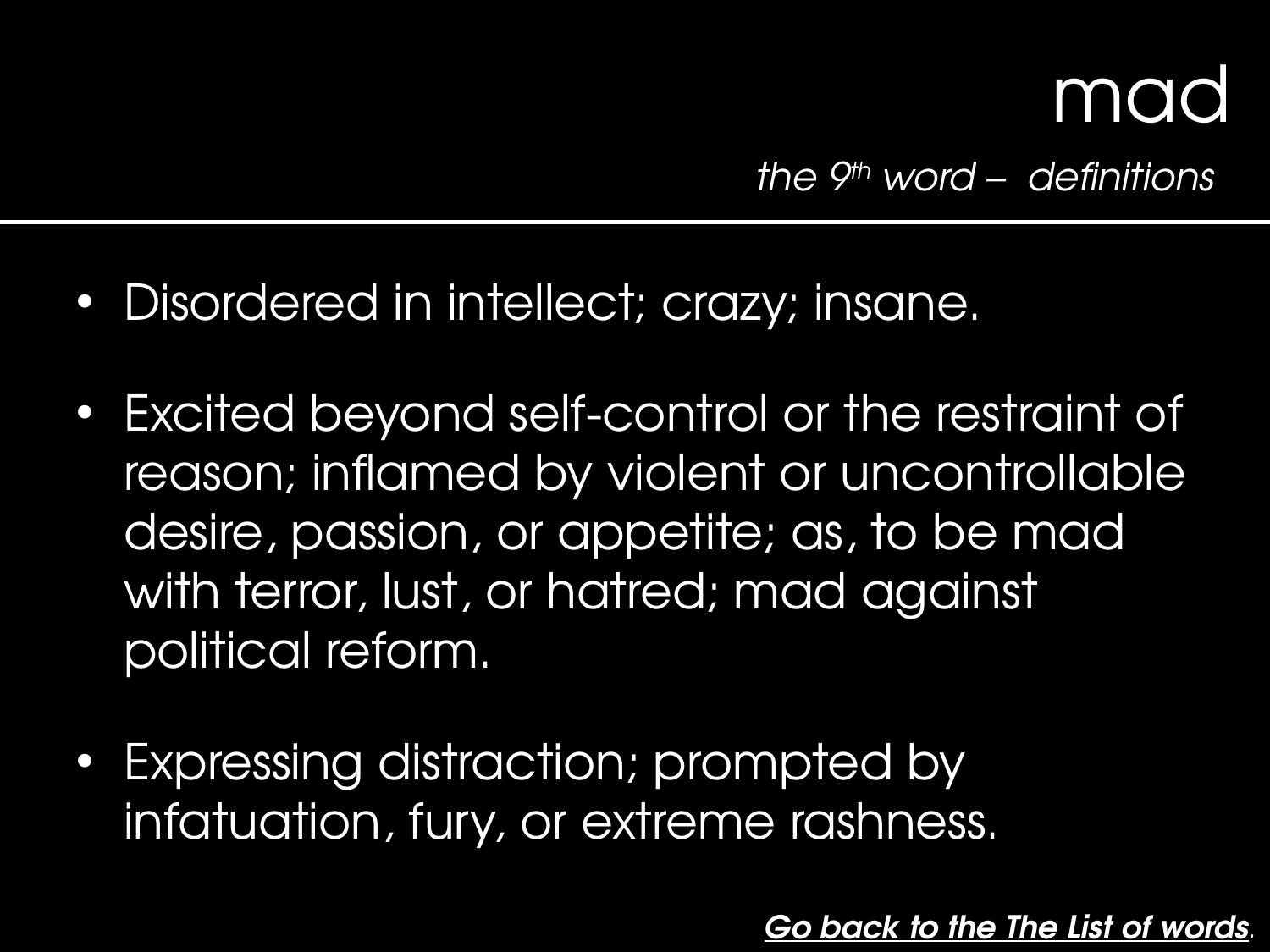

mad
the 9th word –  definitions
Disordered in intellect; crazy; insane.
Excited beyond self-control or the restraint of reason; inflamed by violent or uncontrollable desire, passion, or appetite; as, to be mad with terror, lust, or hatred; mad against political reform.
Expressing distraction; prompted by infatuation, fury, or extreme rashness.
Go back to the The List of words.